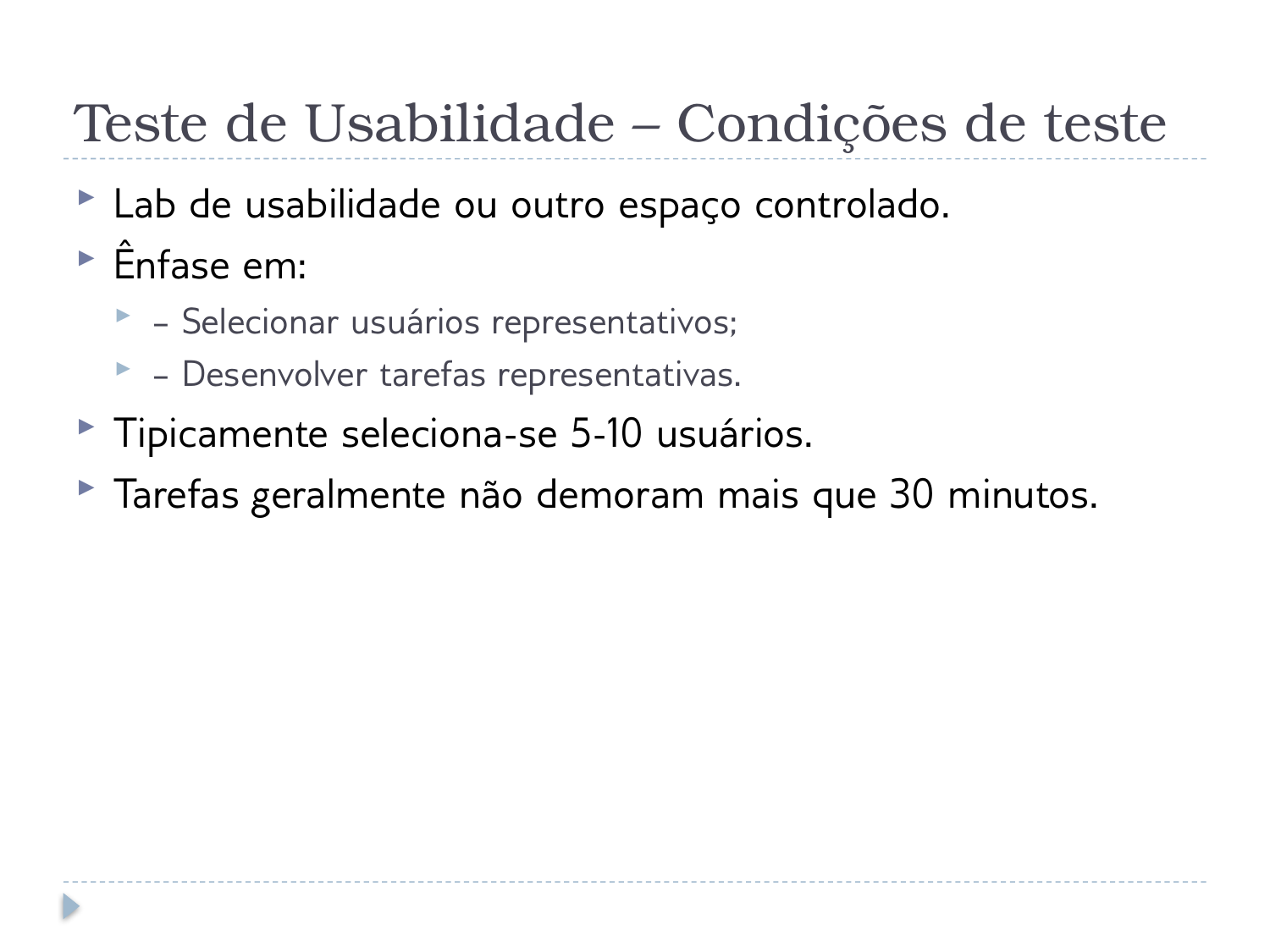

# Teste de Usabilidade – Condições de teste
Lab de usabilidade ou outro espaço controlado.
Ênfase em:
– Selecionar usuários representativos;
– Desenvolver tarefas representativas.
Tipicamente seleciona-se 5-10 usuários.
Tarefas geralmente não demoram mais que 30 minutos.